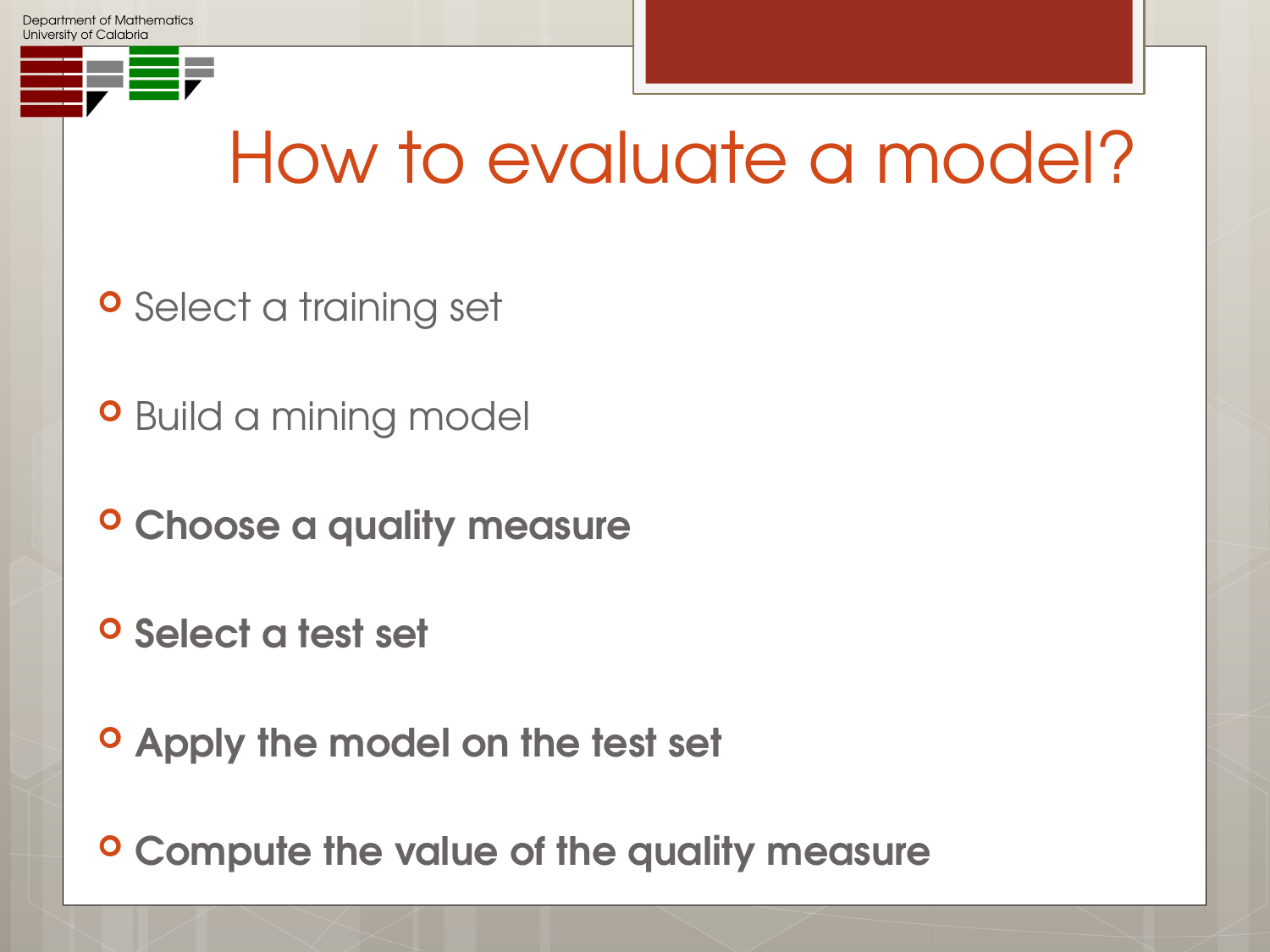

# How to evaluate a model?
Select a training set

Build a mining model

Choose a quality measure

Select a test set

Apply the model on the test set

Compute the value of the quality measure